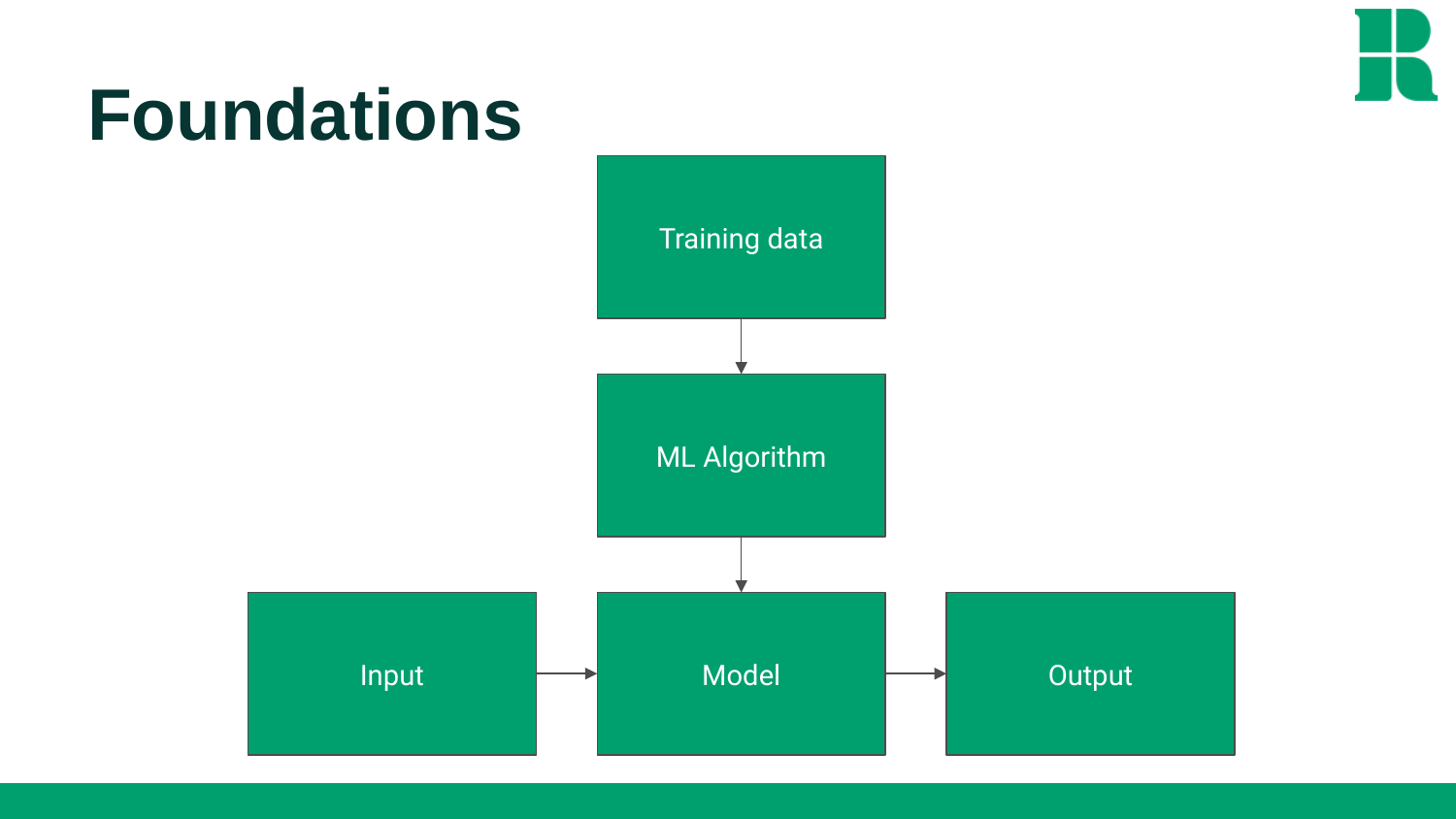

# Foundations
Training data
ML Algorithm
Input
Model
Output